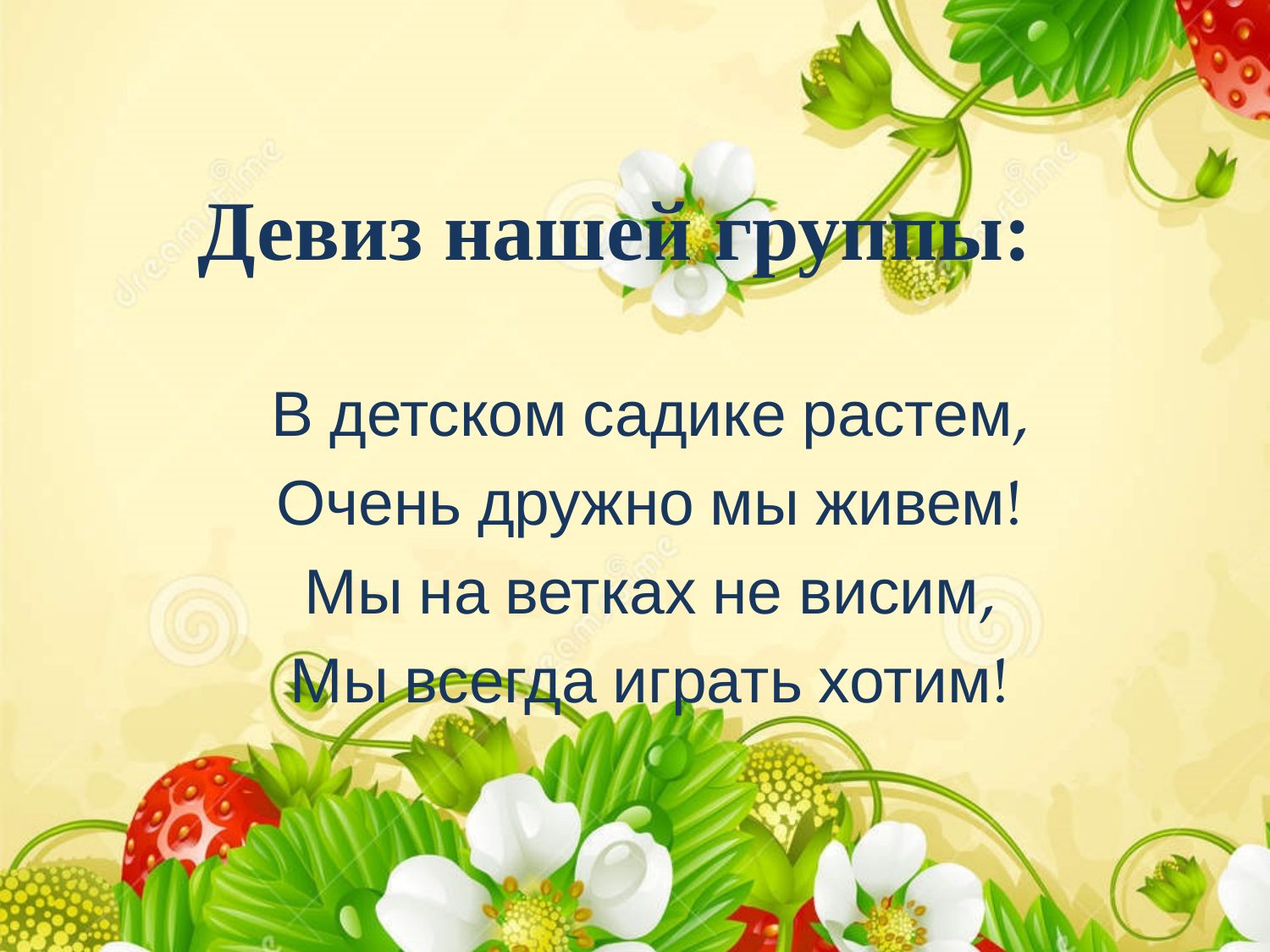

# Девиз нашей группы:
В детском садике растем,
Очень дружно мы живем!
Мы на ветках не висим,
Мы всегда играть хотим!